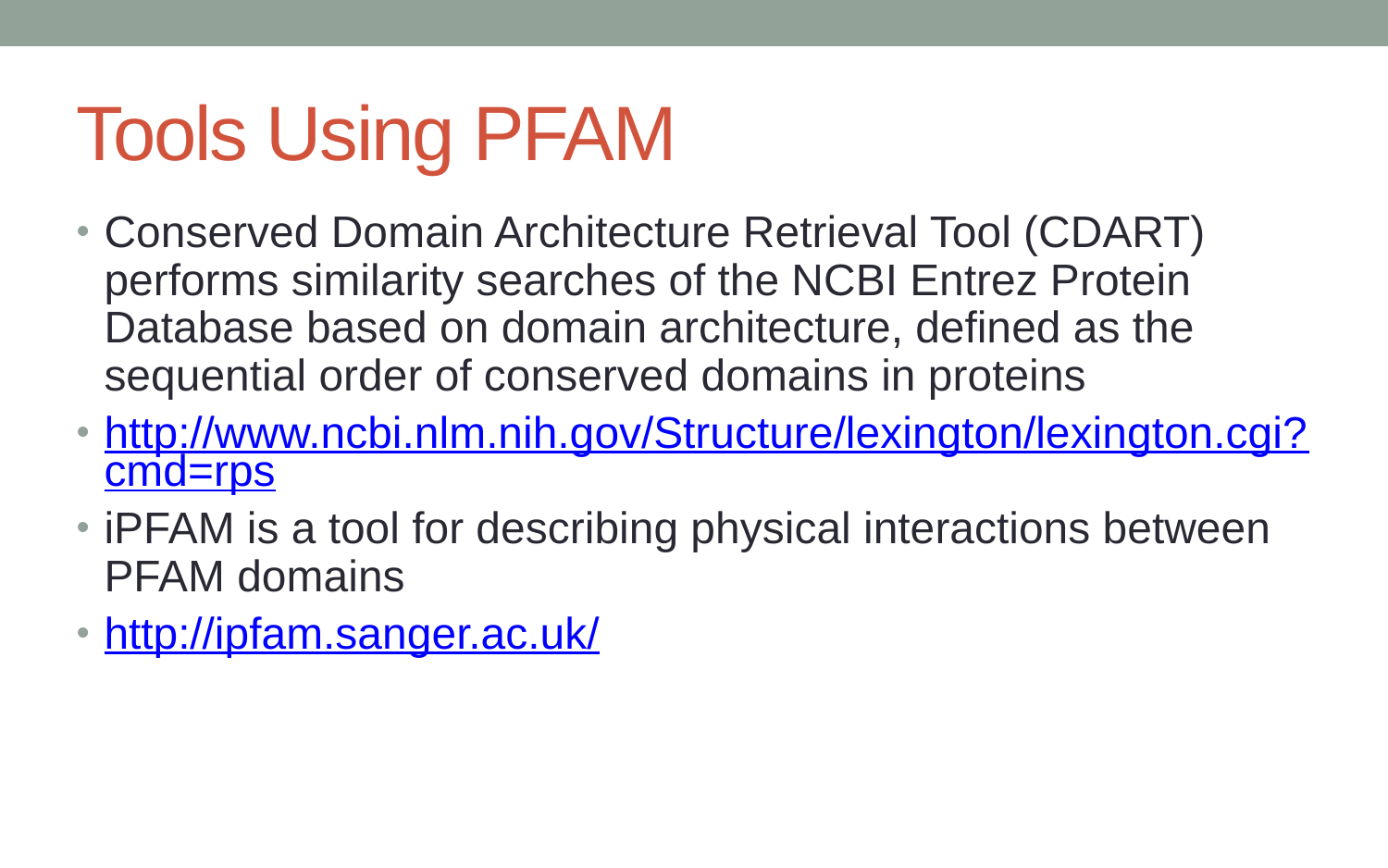

# Tools Using PFAM
Conserved Domain Architecture Retrieval Tool (CDART) performs similarity searches of the NCBI Entrez Protein Database based on domain architecture, defined as the sequential order of conserved domains in proteins
http://www.ncbi.nlm.nih.gov/Structure/lexington/lexington.cgi?cmd=rps
iPFAM is a tool for describing physical interactions between PFAM domains
http://ipfam.sanger.ac.uk/